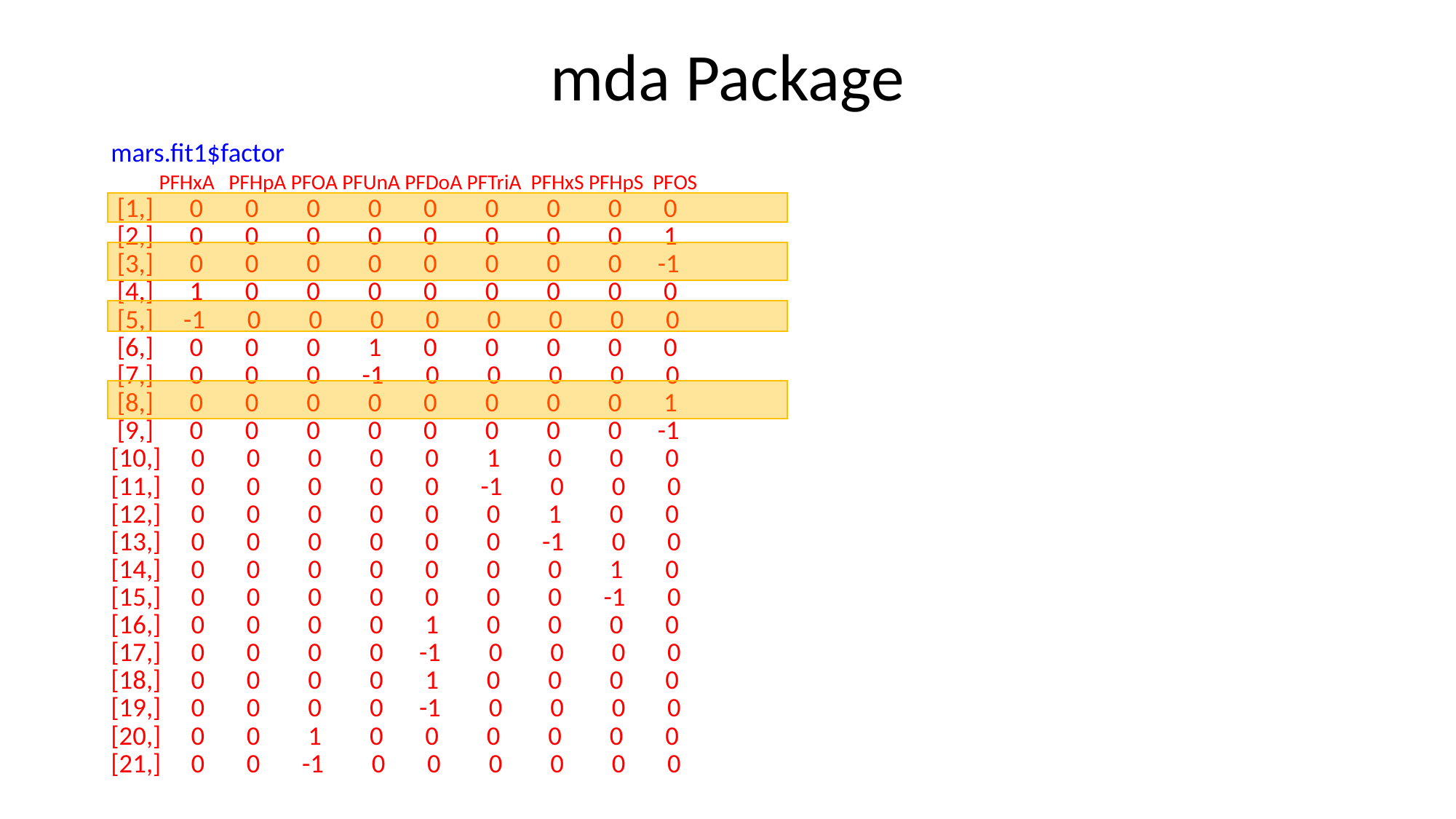

# mda Package
mars.fit1$factor
        PFHxA   PFHpA PFOA PFUnA PFDoA PFTriA  PFHxS PFHpS  PFOS
 [1,]      0       0        0        0       0        0        0        0       0
 [2,]      0       0        0        0       0        0        0        0       1
 [3,]      0       0        0        0       0        0        0        0      -1
 [4,]      1       0        0        0       0        0        0        0       0
 [5,]     -1       0        0        0       0        0        0        0       0
 [6,]      0       0        0        1       0        0        0        0       0
 [7,]      0       0        0       -1       0        0        0        0       0
 [8,]      0       0        0        0       0        0        0        0       1
 [9,]      0       0        0        0       0        0        0        0      -1
[10,]     0       0        0        0       0        1        0        0       0
[11,]     0       0        0        0       0       -1        0        0       0
[12,]     0       0        0        0       0        0        1        0       0
[13,]     0       0        0        0       0        0       -1        0       0
[14,]     0       0        0        0       0        0        0        1       0
[15,]     0       0        0        0       0        0        0       -1       0
[16,]     0       0        0        0       1        0        0        0       0
[17,]     0       0        0        0      -1        0        0        0       0
[18,]     0       0        0        0       1        0        0        0       0
[19,]     0       0        0        0      -1        0        0        0       0
[20,]     0       0        1        0       0        0        0        0       0
[21,]     0       0       -1        0       0        0        0        0       0